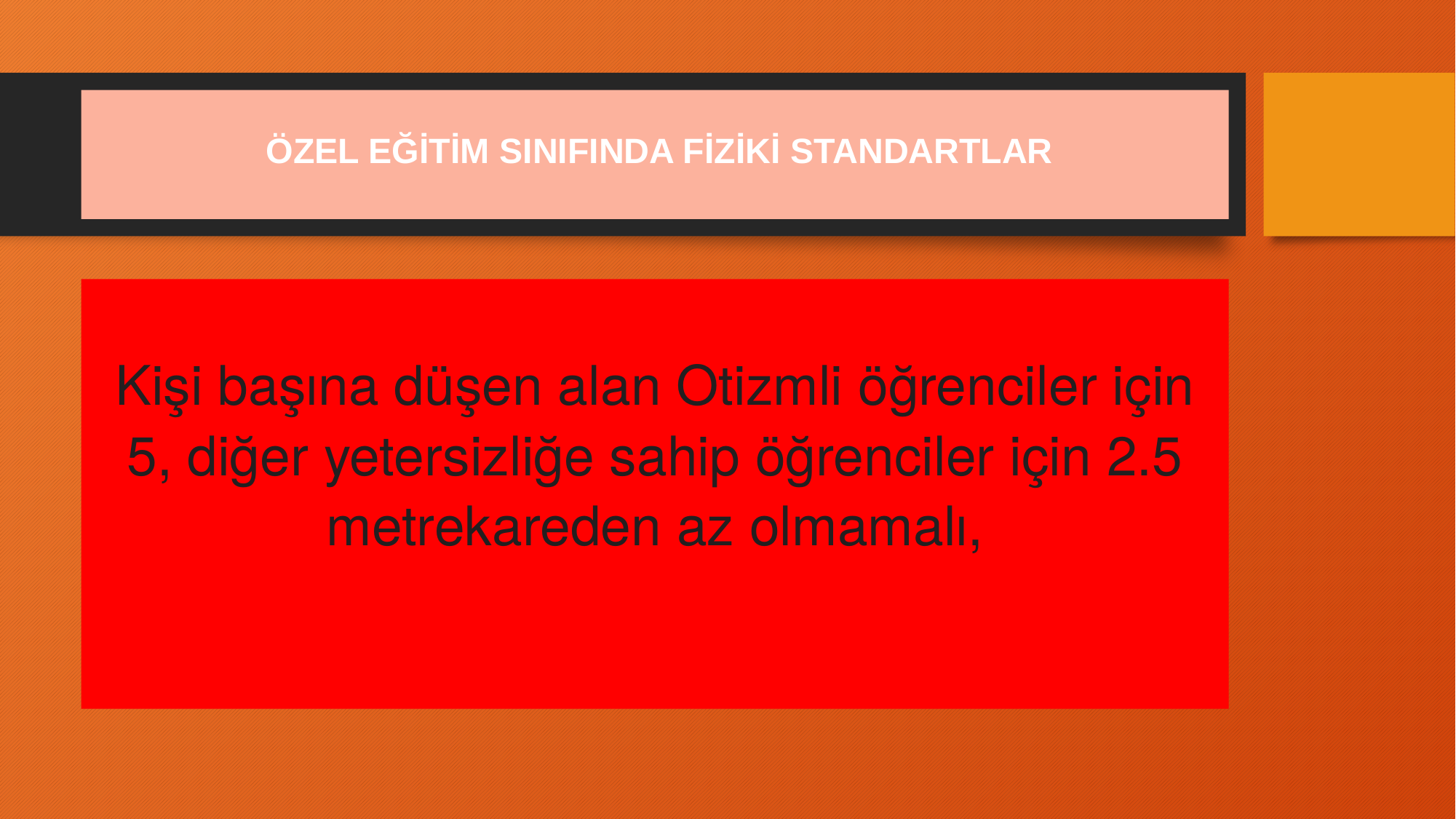

# ÖZEL EĞİTİM SINIFINDA FİZİKİ STANDARTLAR
Kişi başına düşen alan Otizmli öğrenciler için 5, diğer yetersizliğe sahip öğrenciler için 2.5 metrekareden az olmamalı,